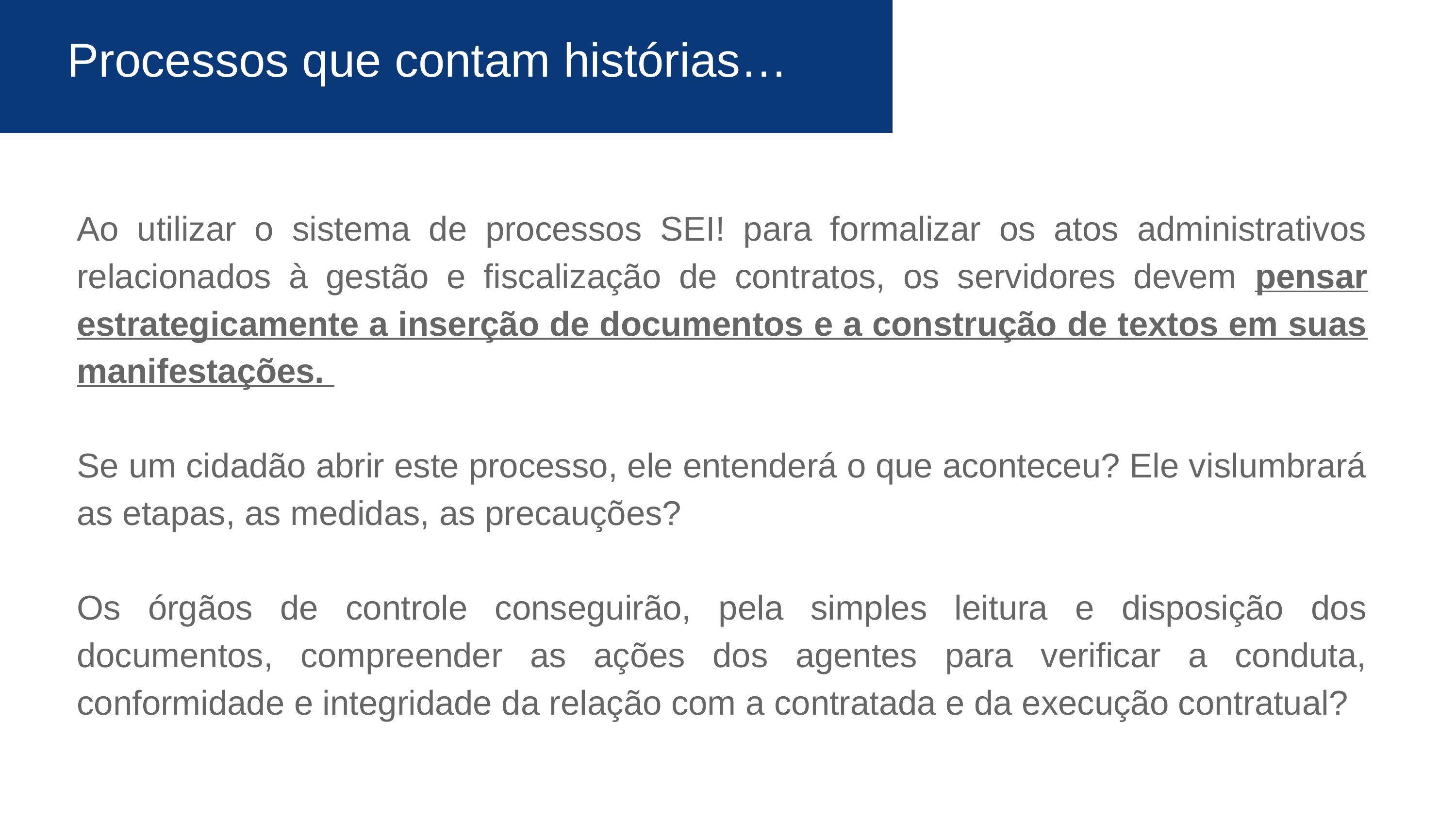

Processos que contam histórias…
Ao utilizar o sistema de processos SEI! para formalizar os atos administrativos relacionados à gestão e fiscalização de contratos, os servidores devem pensar estrategicamente a inserção de documentos e a construção de textos em suas manifestações.

Se um cidadão abrir este processo, ele entenderá o que aconteceu? Ele vislumbrará as etapas, as medidas, as precauções?

Os órgãos de controle conseguirão, pela simples leitura e disposição dos documentos, compreender as ações dos agentes para verificar a conduta, conformidade e integridade da relação com a contratada e da execução contratual?